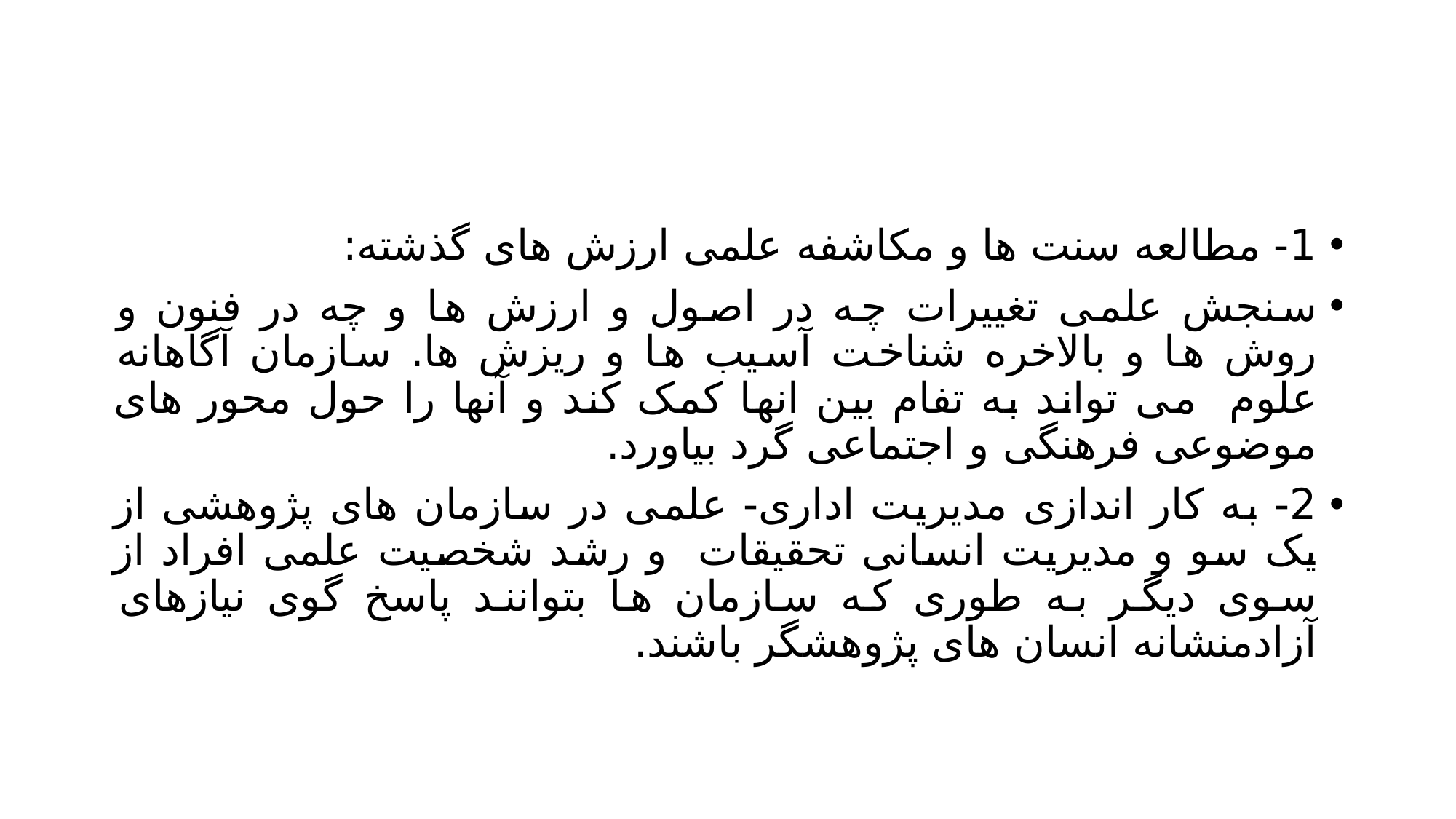

#
1- مطالعه سنت ها و مکاشفه علمی ارزش های گذشته:
سنجش علمی تغییرات چه در اصول و ارزش ها و چه در فنون و روش ها و بالاخره شناخت آسیب ها و ریزش ها. سازمان آگاهانه علوم  می تواند به تفام بین انها کمک کند و آنها را حول محور های موضوعی فرهنگی و اجتماعی گرد بیاورد.
2- به کار اندازی مدیریت اداری- علمی در سازمان های پژوهشی از یک سو و مدیریت انسانی تحقیقات  و رشد شخصیت علمی افراد از سوی دیگر به طوری که سازمان ها بتوانند پاسخ گوی نیازهای آزادمنشانه انسان های پژوهشگر باشند.